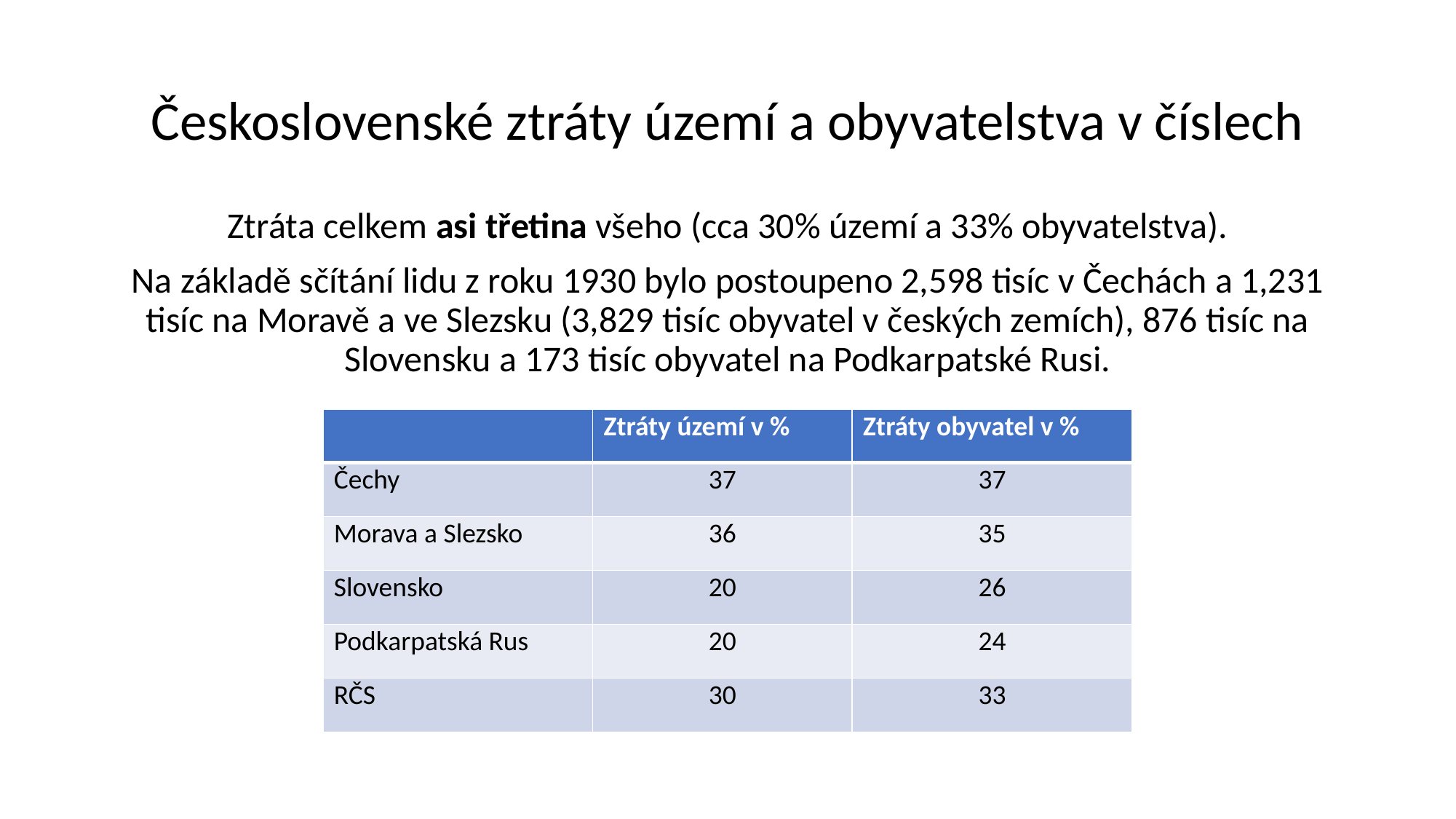

# Československé ztráty území a obyvatelstva v číslech
Ztráta celkem asi třetina všeho (cca 30% území a 33% obyvatelstva).
Na základě sčítání lidu z roku 1930 bylo postoupeno 2,598 tisíc v Čechách a 1,231 tisíc na Moravě a ve Slezsku (3,829 tisíc obyvatel v českých zemích), 876 tisíc na Slovensku a 173 tisíc obyvatel na Podkarpatské Rusi.

|  | Ztráty území v % | Ztráty obyvatel v % |
| --- | --- | --- |
| Čechy | 37 | 37 |
| Morava a Slezsko | 36 | 35 |
| Slovensko | 20 | 26 |
| Podkarpatská Rus | 20 | 24 |
| RČS | 30 | 33 |